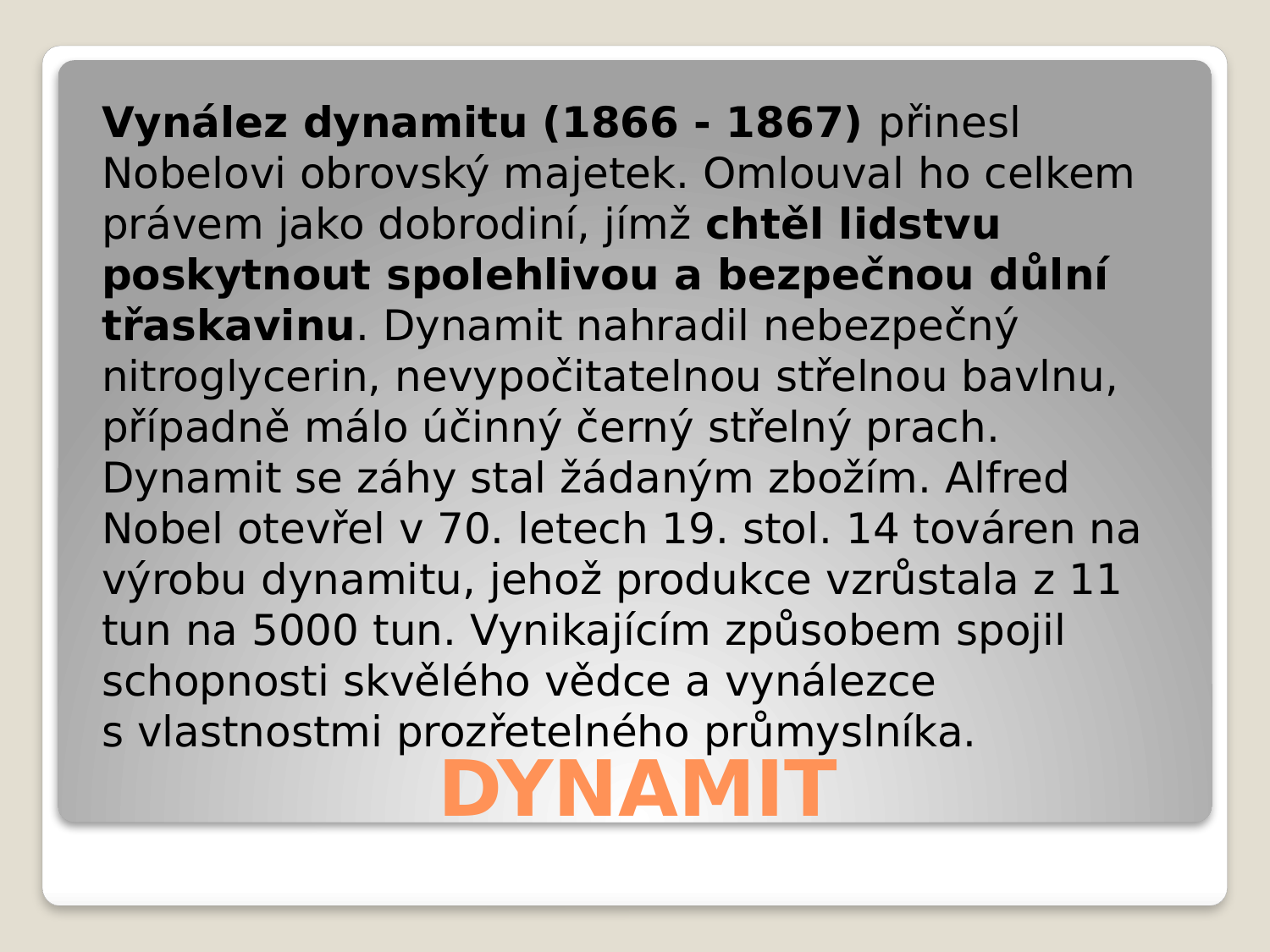

Vynález dynamitu (1866 - 1867) přinesl Nobelovi obrovský majetek. Omlouval ho celkem právem jako dobrodiní, jímž chtěl lidstvu poskytnout spolehlivou a bezpečnou důlní třaskavinu. Dynamit nahradil nebezpečný nitroglycerin, nevypočitatelnou střelnou bavlnu, případně málo účinný černý střelný prach.  Dynamit se záhy stal žádaným zbožím. Alfred Nobel otevřel v 70. letech 19. stol. 14 továren na výrobu dynamitu, jehož produkce vzrůstala z 11 tun na 5000 tun. Vynikajícím způsobem spojil schopnosti skvělého vědce a vynálezce s vlastnostmi prozřetelného průmyslníka.
# DYNAMIT